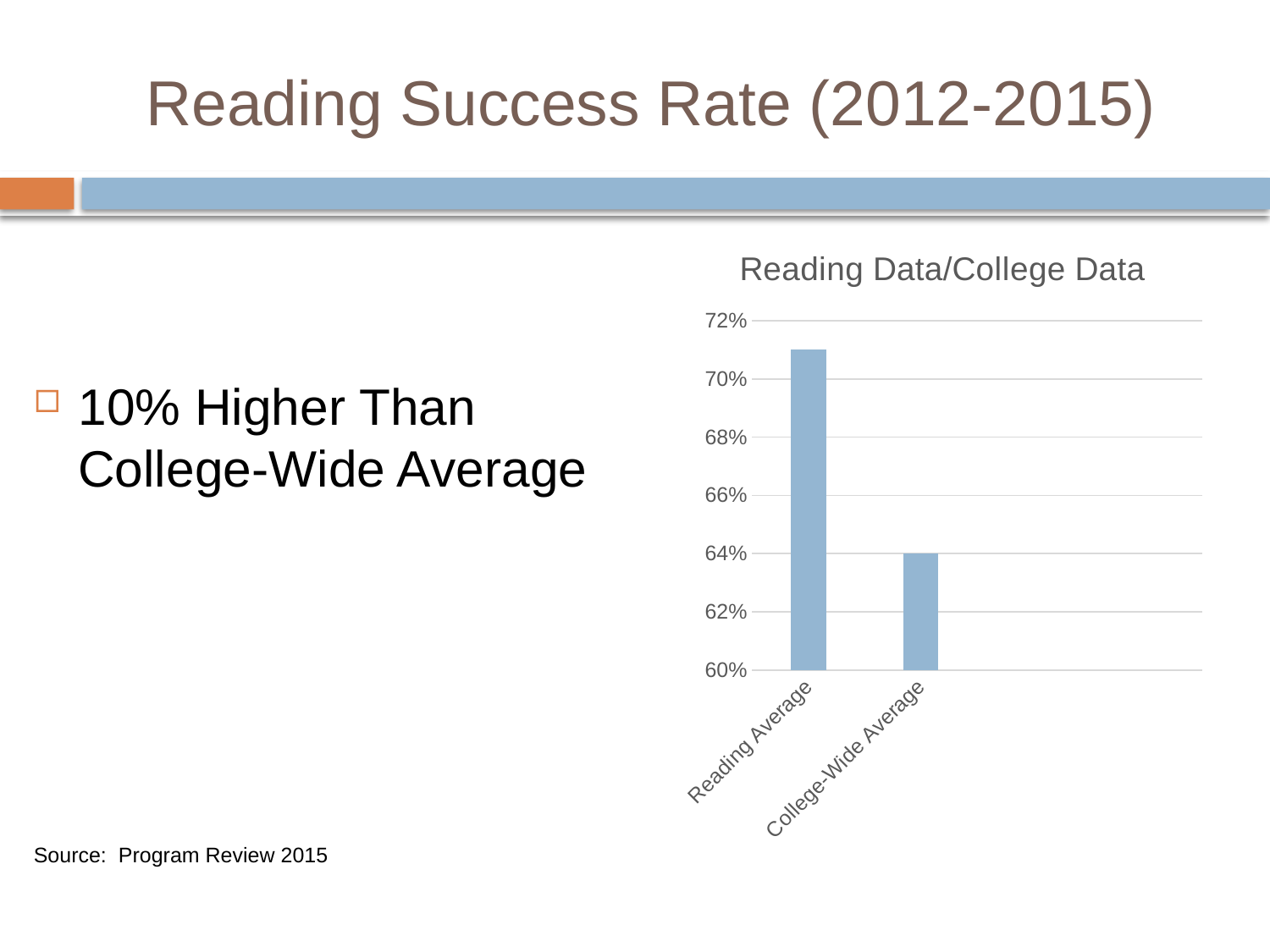

# Reading Success Rate (2012-2015)

### Chart: Reading Data/College Data

| Category | Column2 |
|---|---|
| Reading Average | 0.71 |
| College-Wide Average | 0.64 |

10% Higher Than College-Wide Average

Source:  Program Review 2015